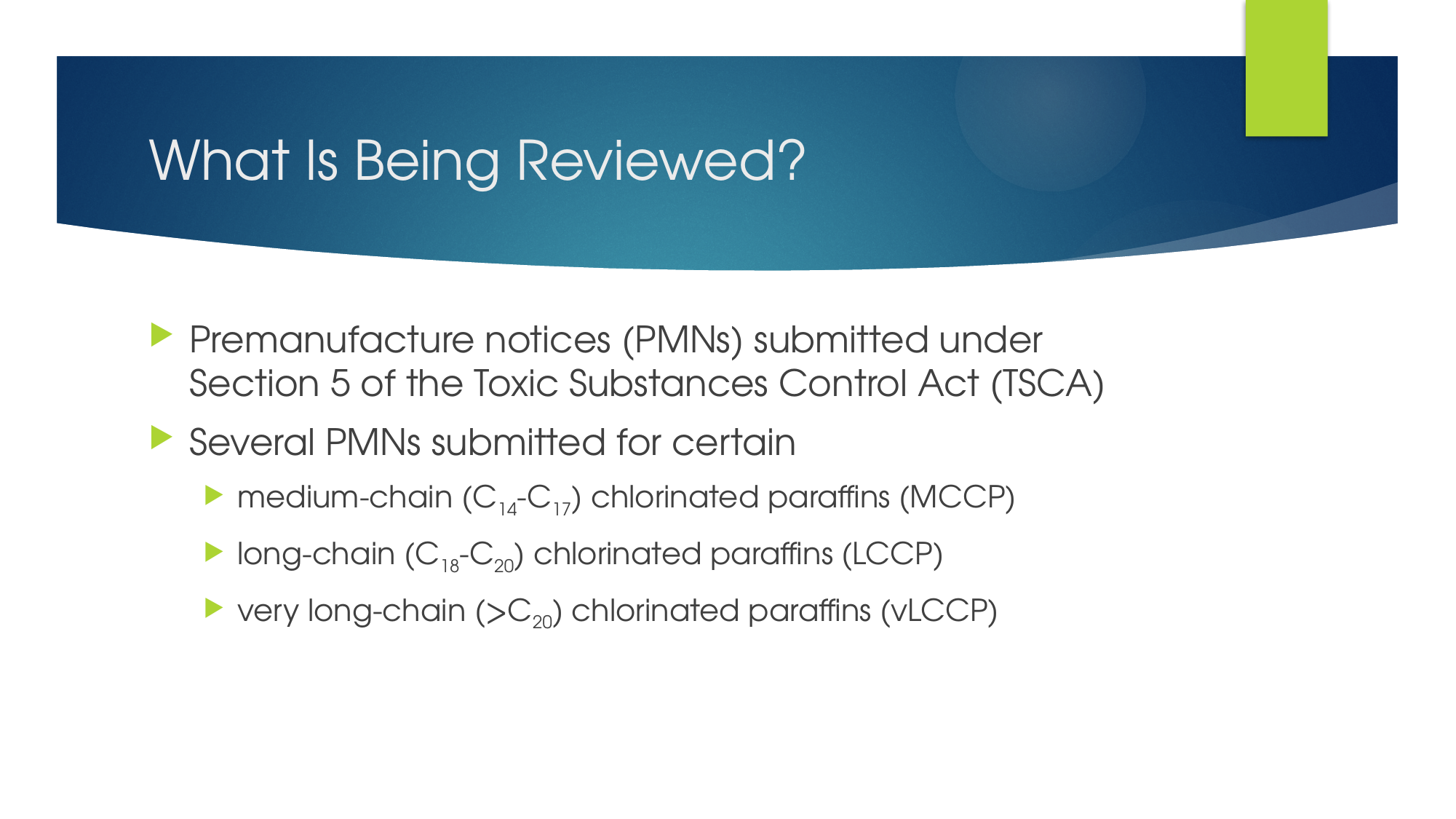

# What Is Being Reviewed?
Premanufacture notices (PMNs) submitted under Section 5 of the Toxic Substances Control Act (TSCA)
Several PMNs submitted for certain
medium-chain (C14-C17) chlorinated paraffins (MCCP)
long-chain (C18-C20) chlorinated paraffins (LCCP)
very long-chain (>C20) chlorinated paraffins (vLCCP)